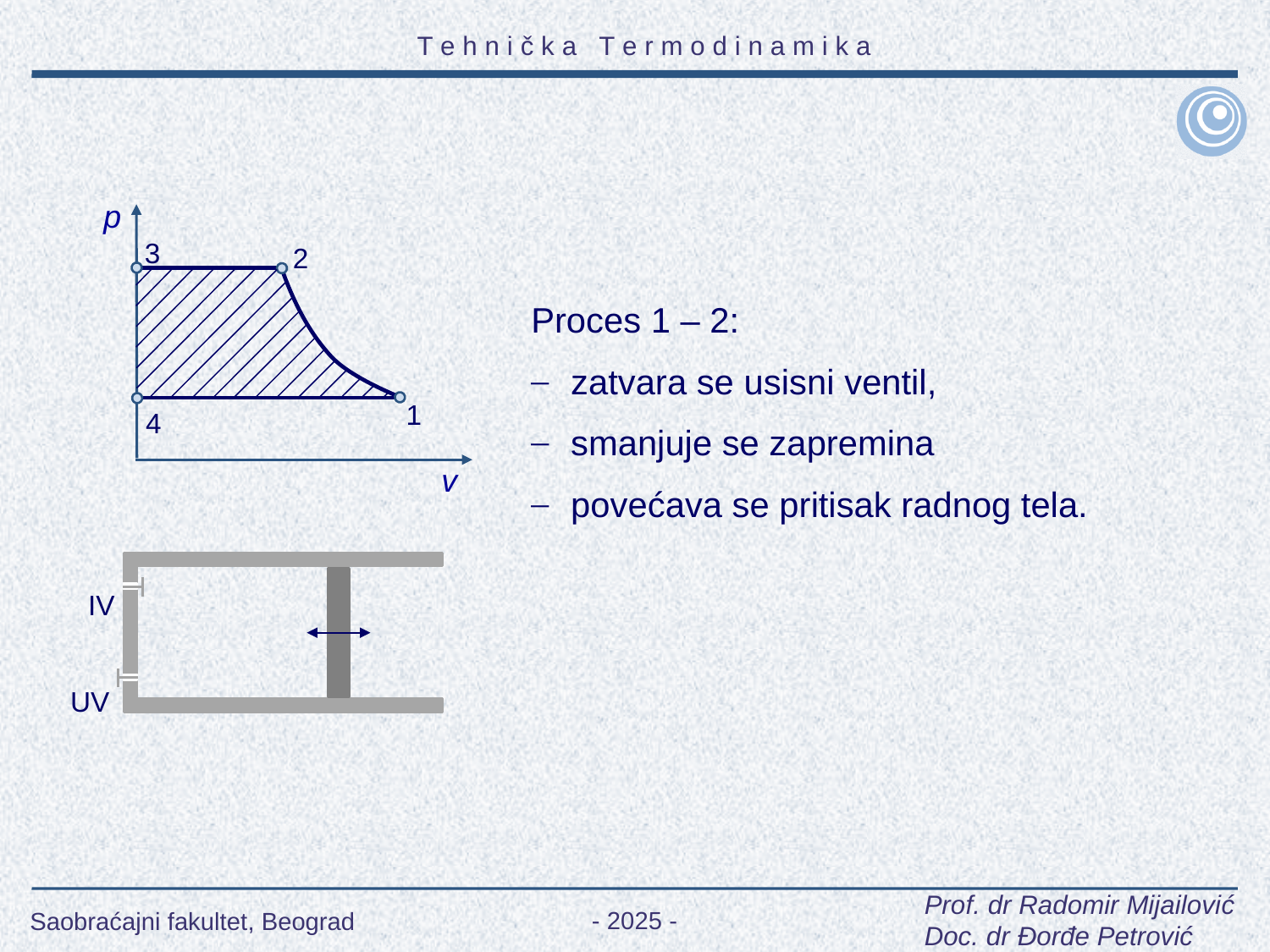

p
3
2

Proces 1 – 2:
 zatvara se usisni ventil,
 smanjuje se zapremina
 povećava se pritisak radnog tela.
1

4

v

IV

UV